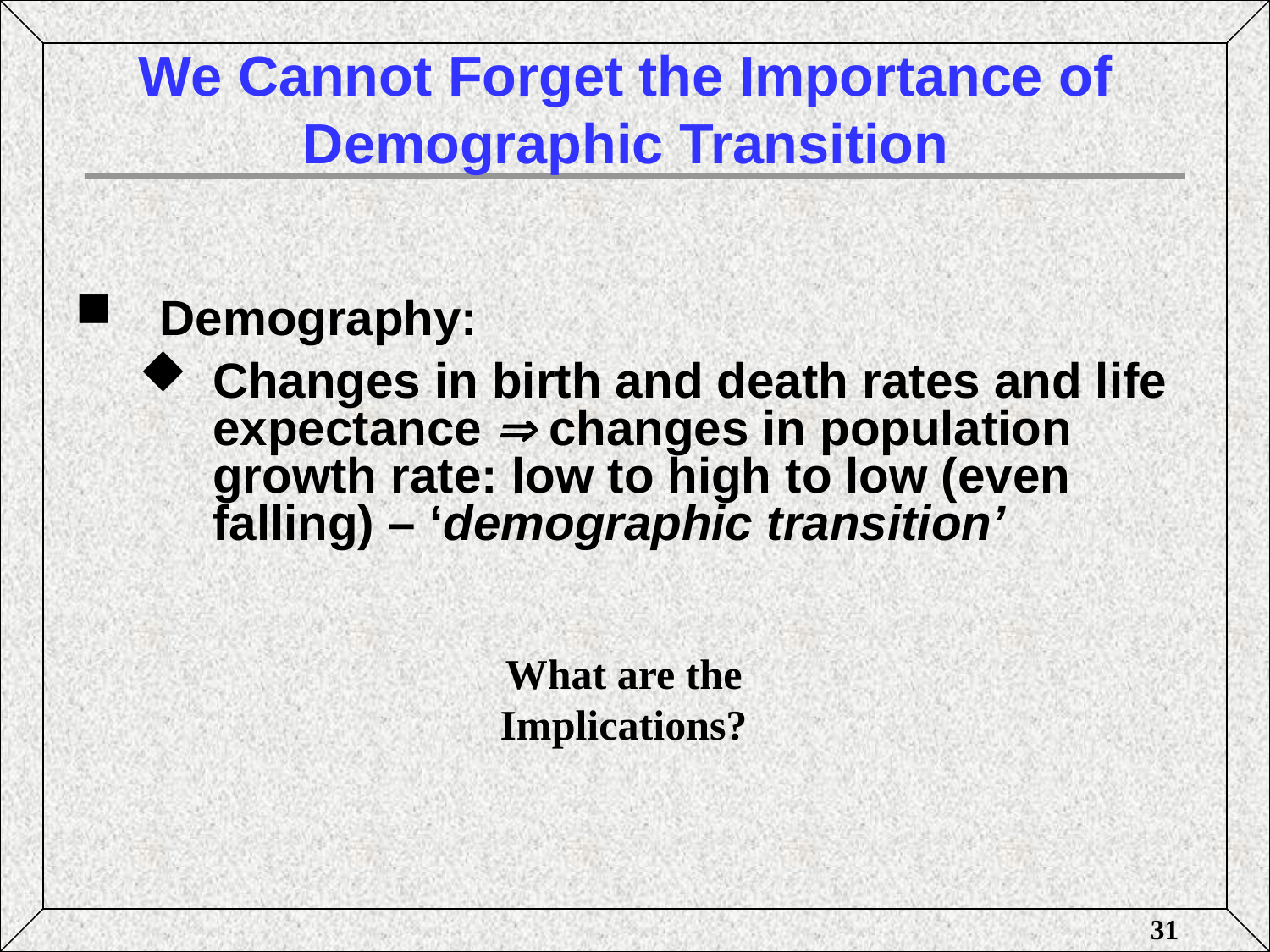

# We Cannot Forget the Importance of Demographic Transition
Demography:
Changes in birth and death rates and life expectance ⇒ changes in population growth rate: low to high to low (even falling) – ‘demographic transition’

What are the Implications?